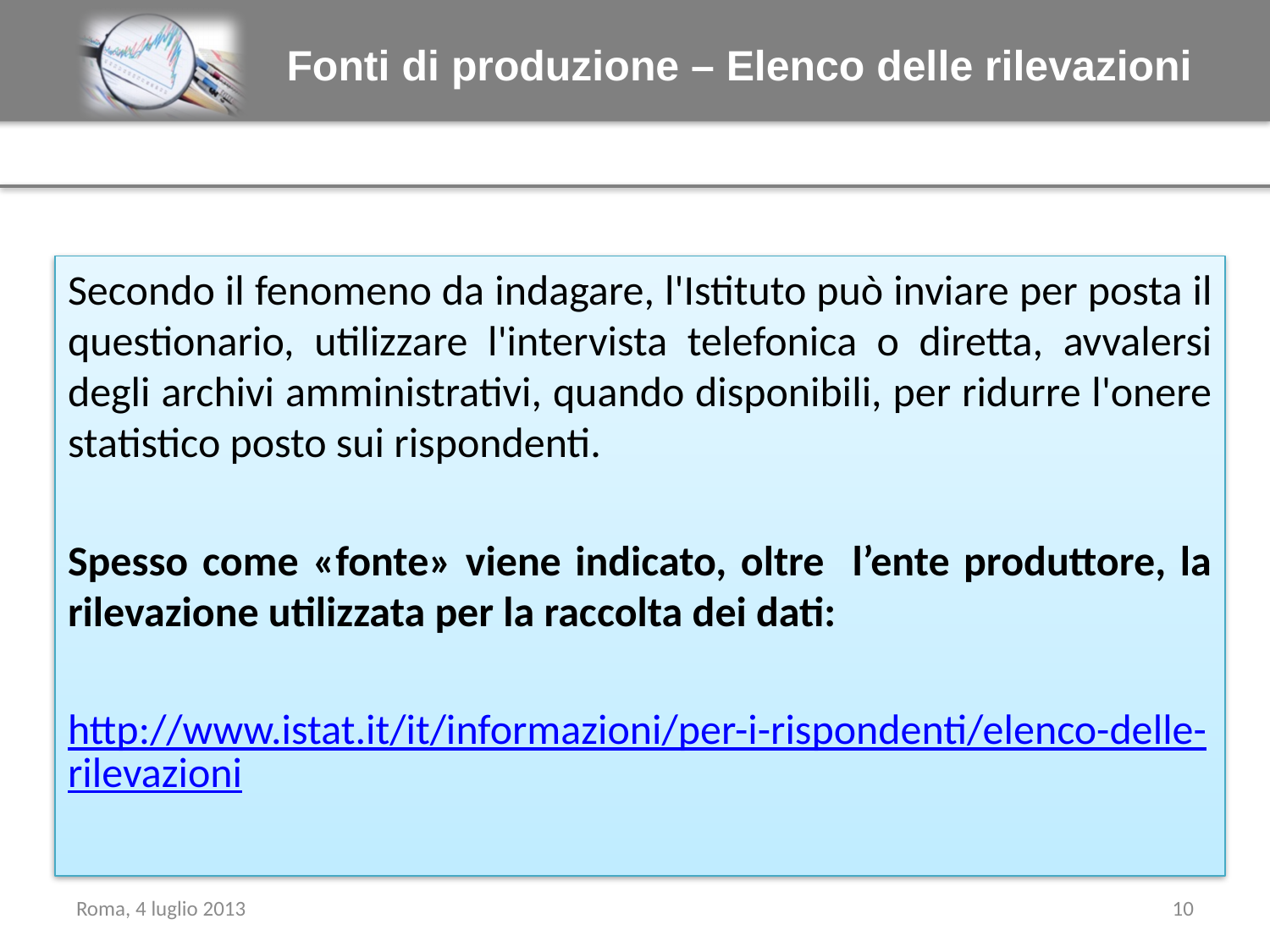

Fonti di produzione – Elenco delle rilevazioni
Secondo il fenomeno da indagare, l'Istituto può inviare per posta il questionario, utilizzare l'intervista telefonica o diretta, avvalersi degli archivi amministrativi, quando disponibili, per ridurre l'onere statistico posto sui rispondenti.

Spesso come «fonte» viene indicato, oltre  l’ente produttore, la rilevazione utilizzata per la raccolta dei dati:

http://www.istat.it/it/informazioni/per-i-rispondenti/elenco-delle-rilevazioni

Roma, 4 luglio 2013

10